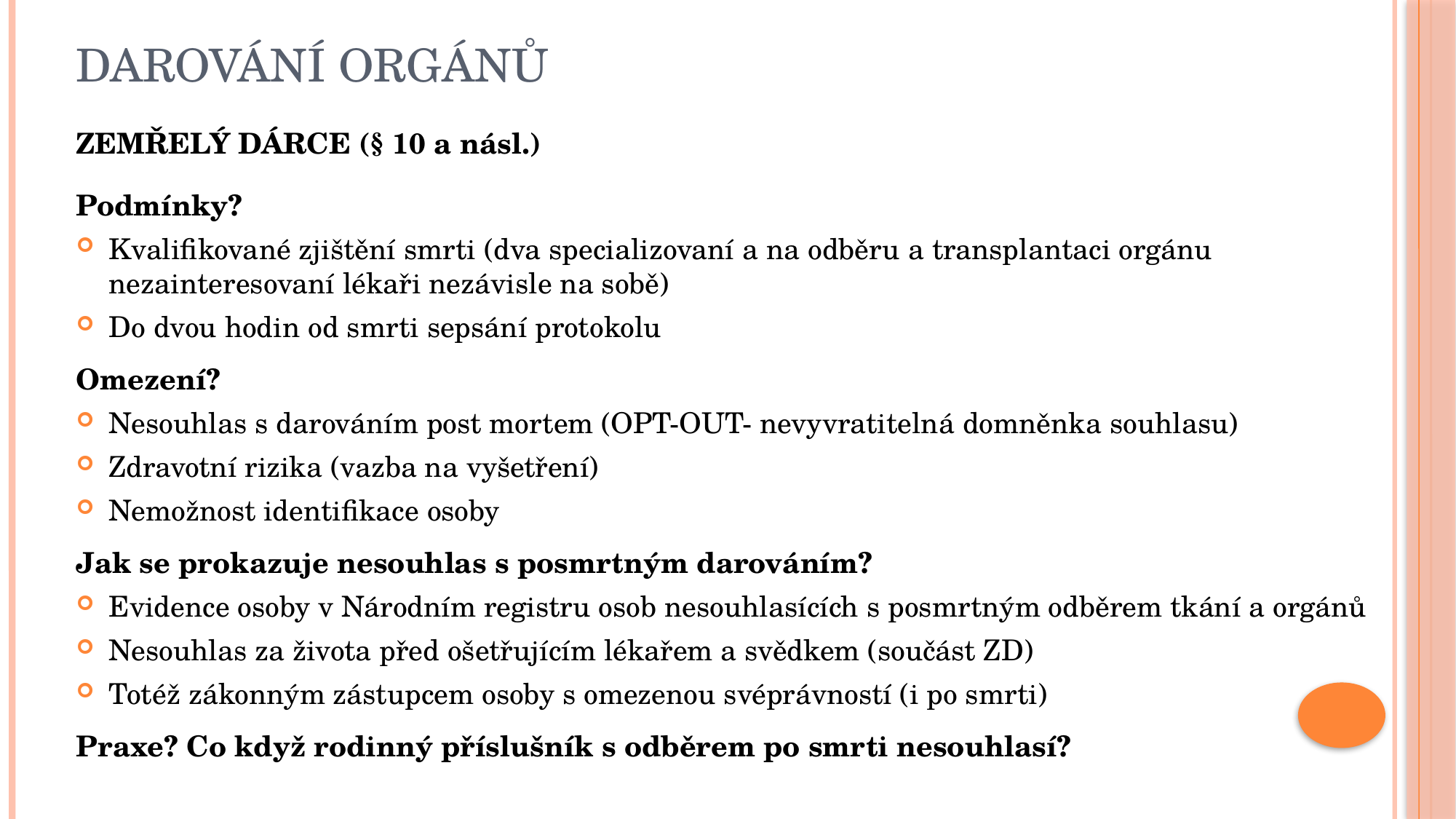

# Darování orgánů
ZEMŘELÝ DÁRCE (§ 10 a násl.)
Podmínky?
Kvalifikované zjištění smrti (dva specializovaní a na odběru a transplantaci orgánu nezainteresovaní lékaři nezávisle na sobě)
Do dvou hodin od smrti sepsání protokolu
Omezení?
Nesouhlas s darováním post mortem (OPT-OUT- nevyvratitelná domněnka souhlasu)
Zdravotní rizika (vazba na vyšetření)
Nemožnost identifikace osoby
Jak se prokazuje nesouhlas s posmrtným darováním?
Evidence osoby v Národním registru osob nesouhlasících s posmrtným odběrem tkání a orgánů
Nesouhlas za života před ošetřujícím lékařem a svědkem (součást ZD)
Totéž zákonným zástupcem osoby s omezenou svéprávností (i po smrti)
Praxe? Co když rodinný příslušník s odběrem po smrti nesouhlasí?